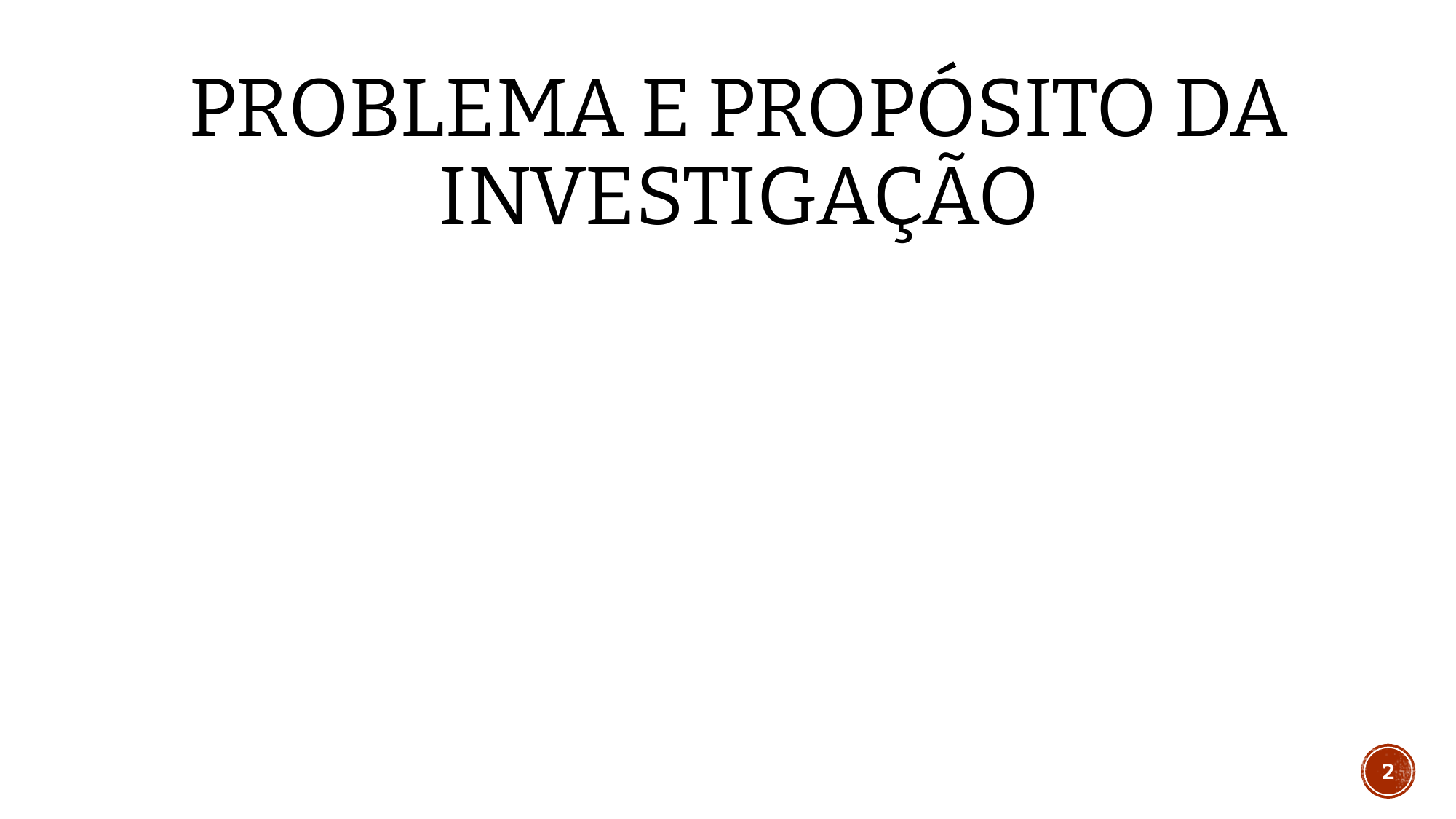

# PROBLEMA E PROPÓSITO DA INVESTIGAÇÃO
2